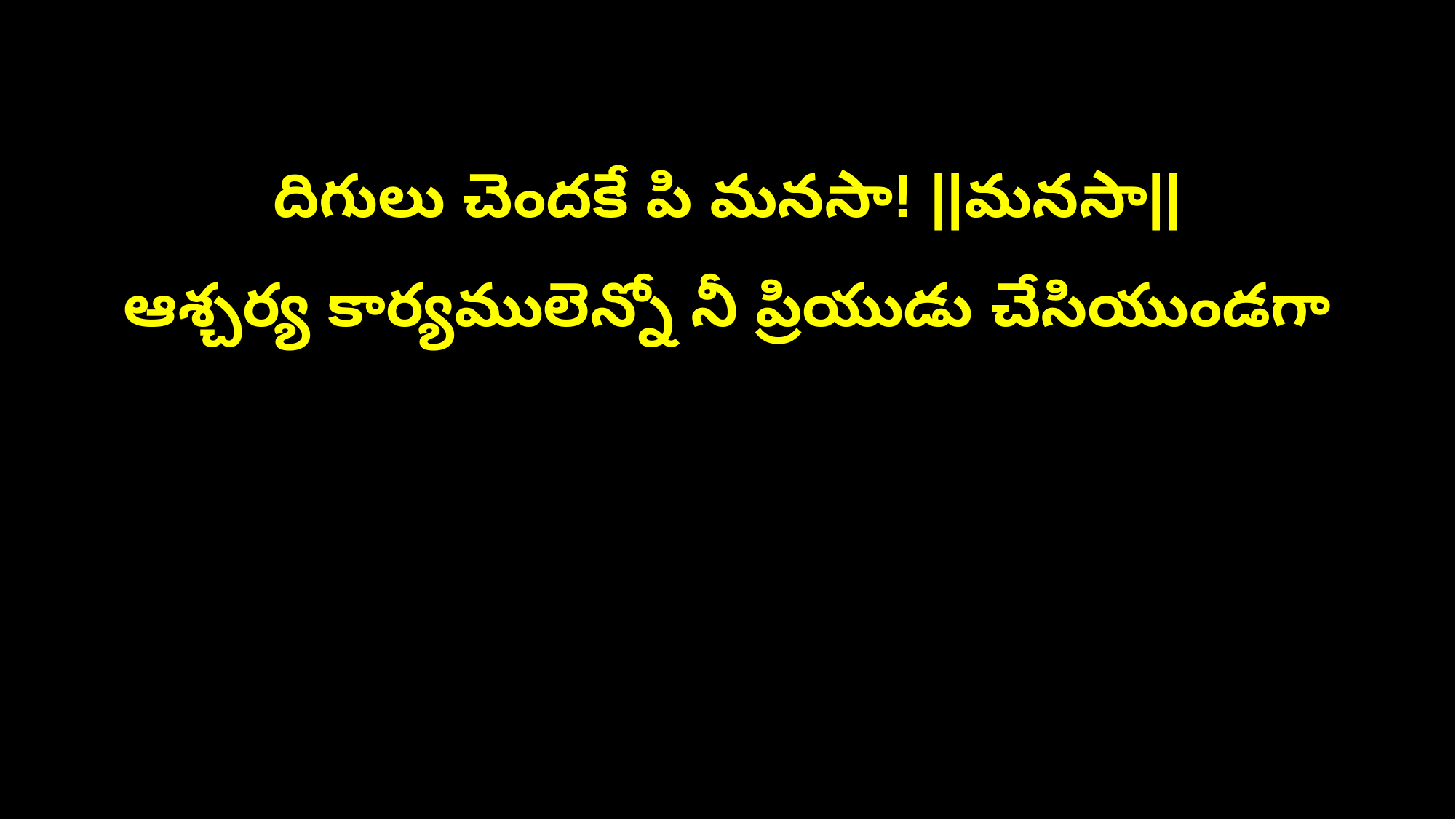

దిగులు చెందకే పి మనసా! ||మనసా||
ఆశ్చర్య కార్యములెన్నో నీ ప్రియుడు చేసియుండగా